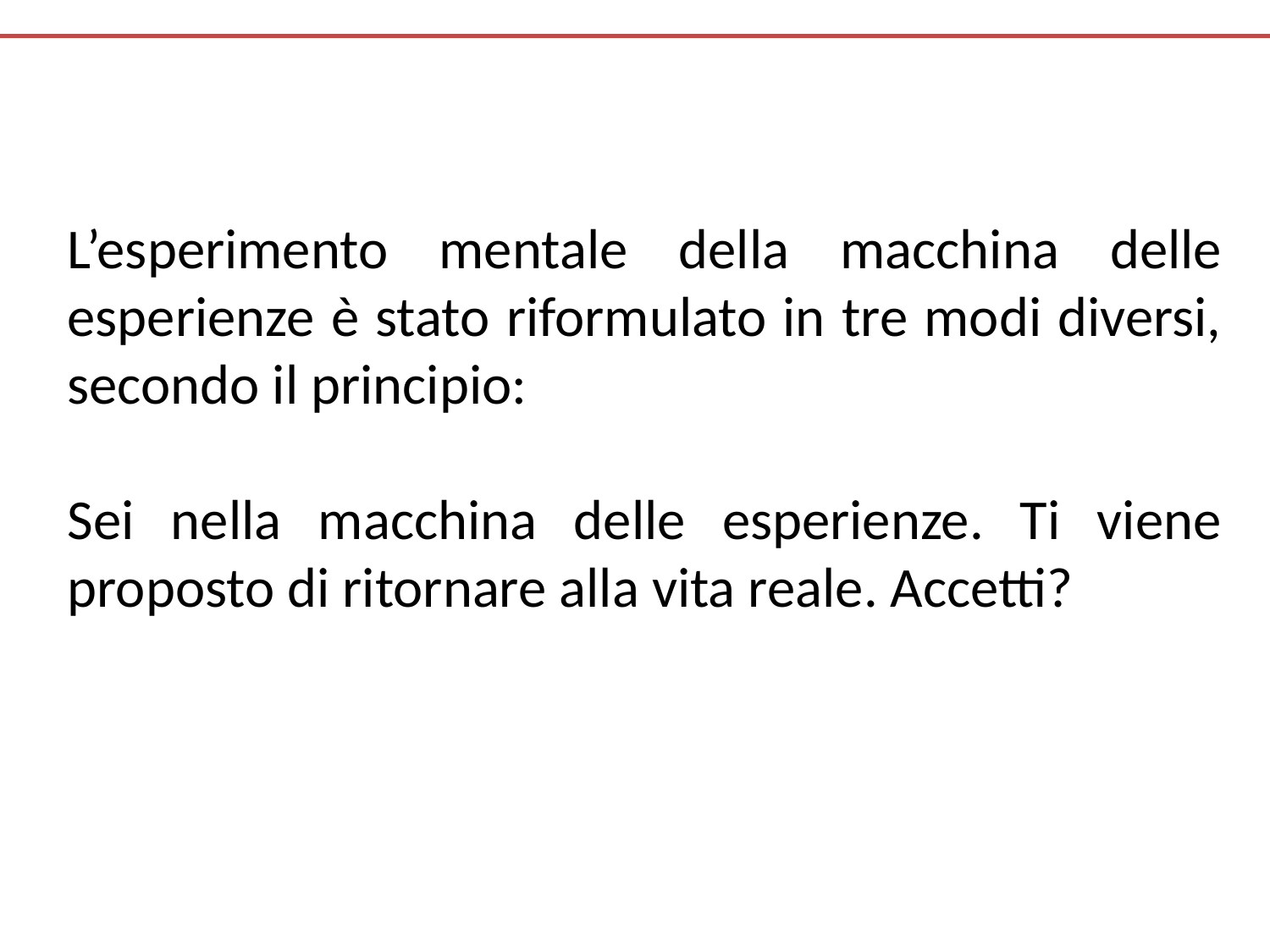

L’esperimento mentale della macchina delle esperienze è stato riformulato in tre modi diversi, secondo il principio:

Sei nella macchina delle esperienze. Ti viene proposto di ritornare alla vita reale. Accetti?